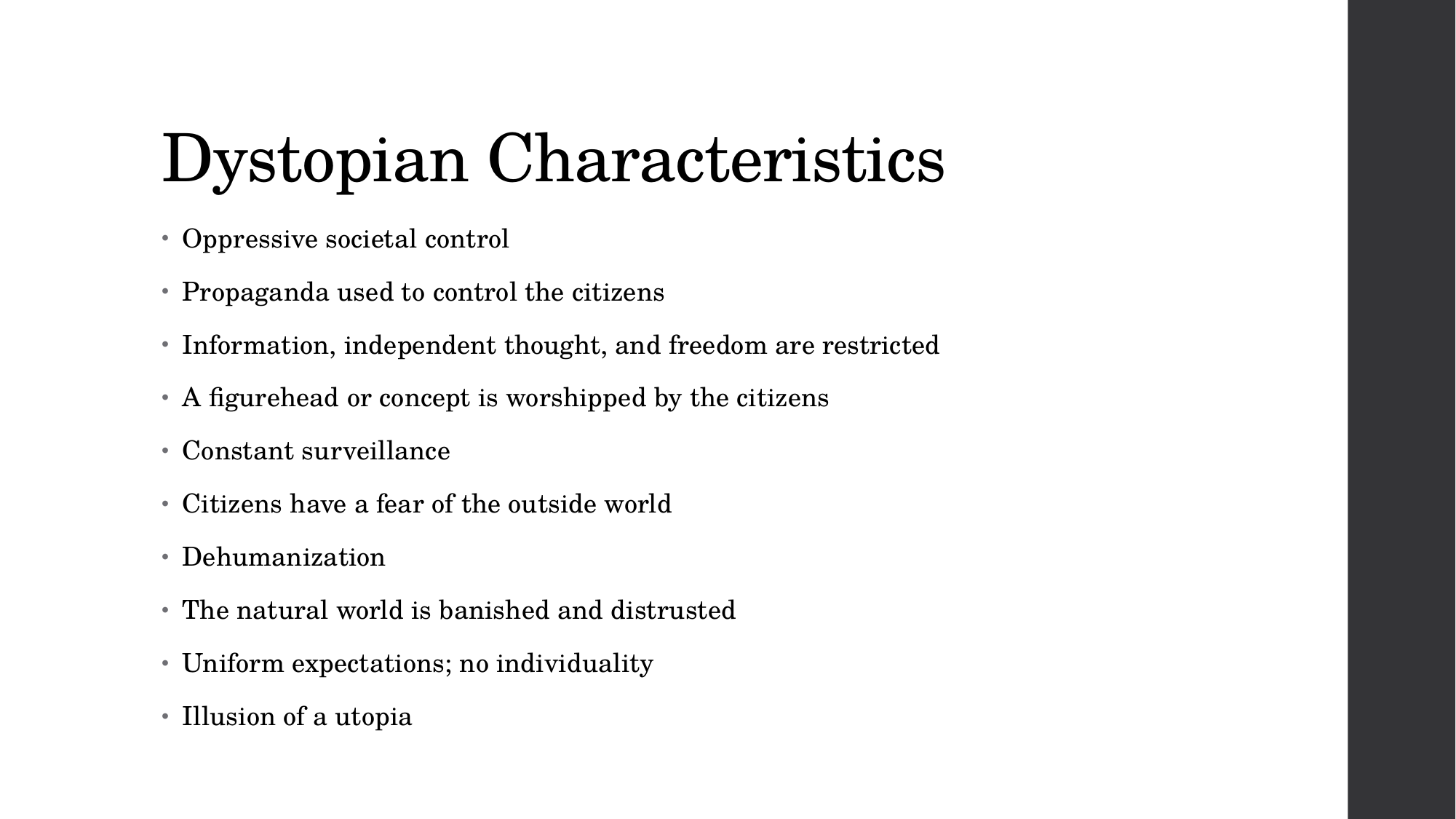

# Dystopian Characteristics
Oppressive societal control
Propaganda used to control the citizens
Information, independent thought, and freedom are restricted
A figurehead or concept is worshipped by the citizens
Constant surveillance
Citizens have a fear of the outside world
Dehumanization
The natural world is banished and distrusted
Uniform expectations; no individuality
Illusion of a utopia